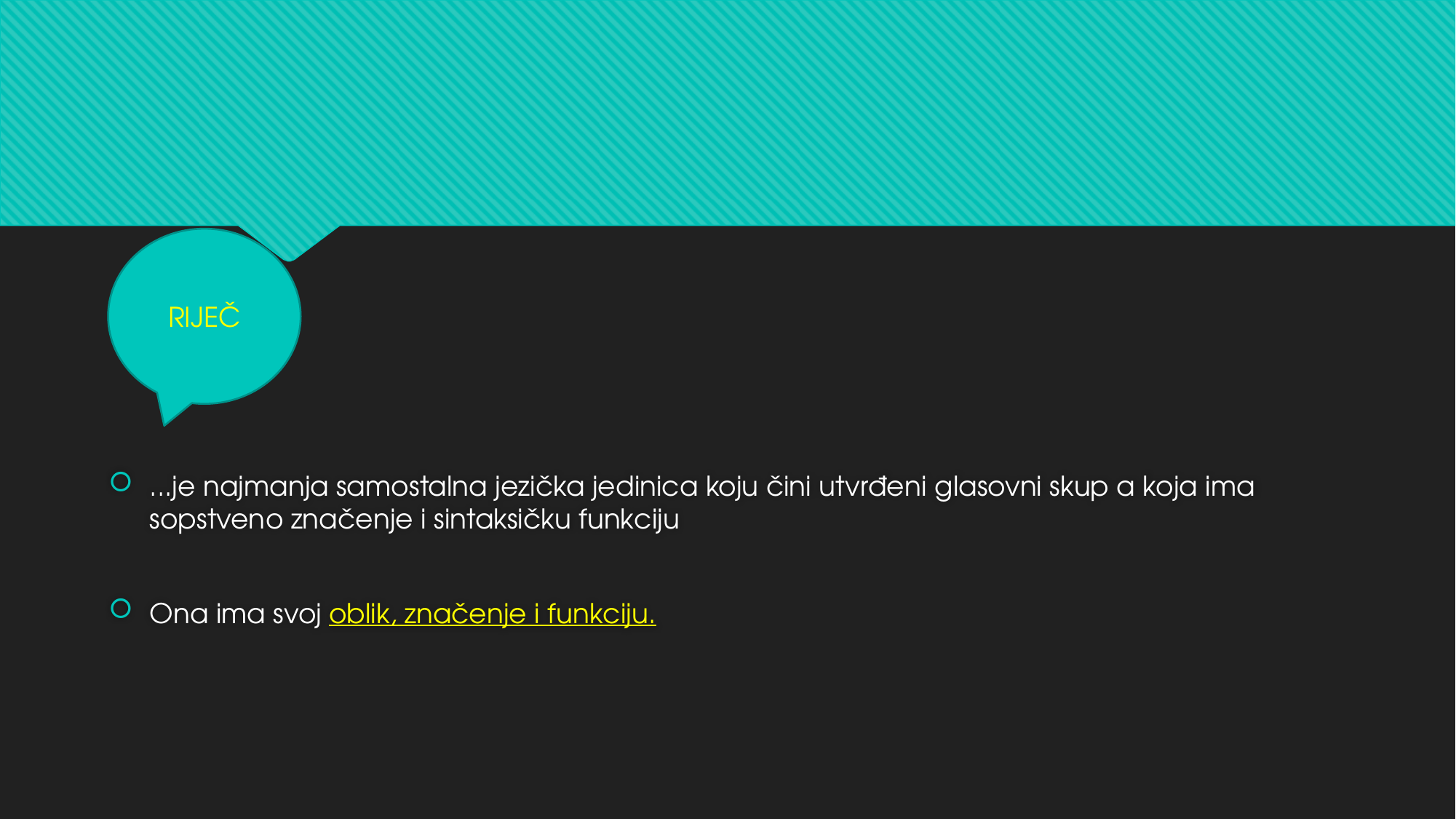

RIJEČ
...je najmanja samostalna jezička jedinica koju čini utvrđeni glasovni skup a koja ima sopstveno značenje i sintaksičku funkciju

Ona ima svoj oblik, značenje i funkciju.